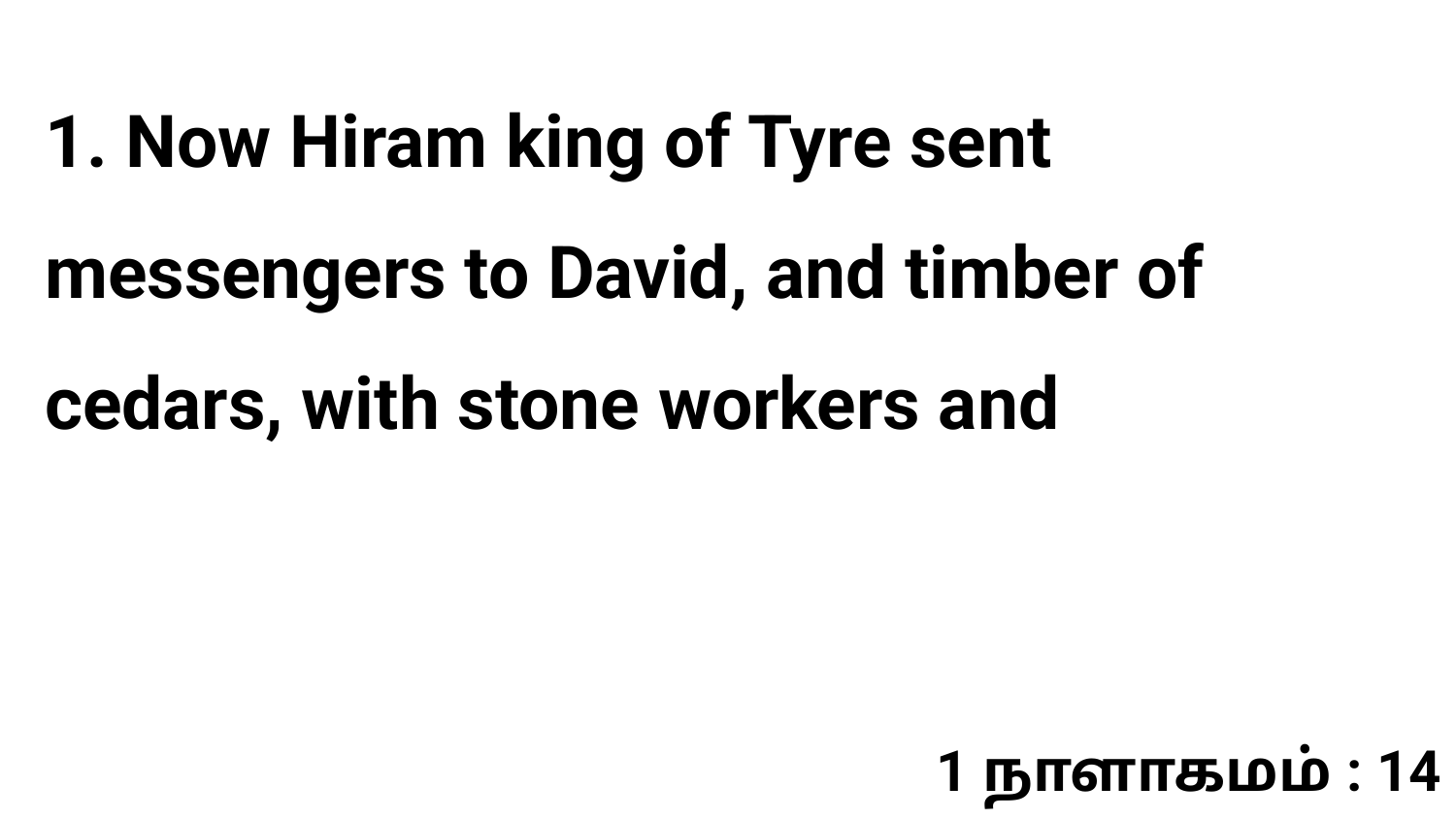

1. Now Hiram king of Tyre sent messengers to David, and timber of cedars, with stone workers and
1 நாளாகமம் : 14